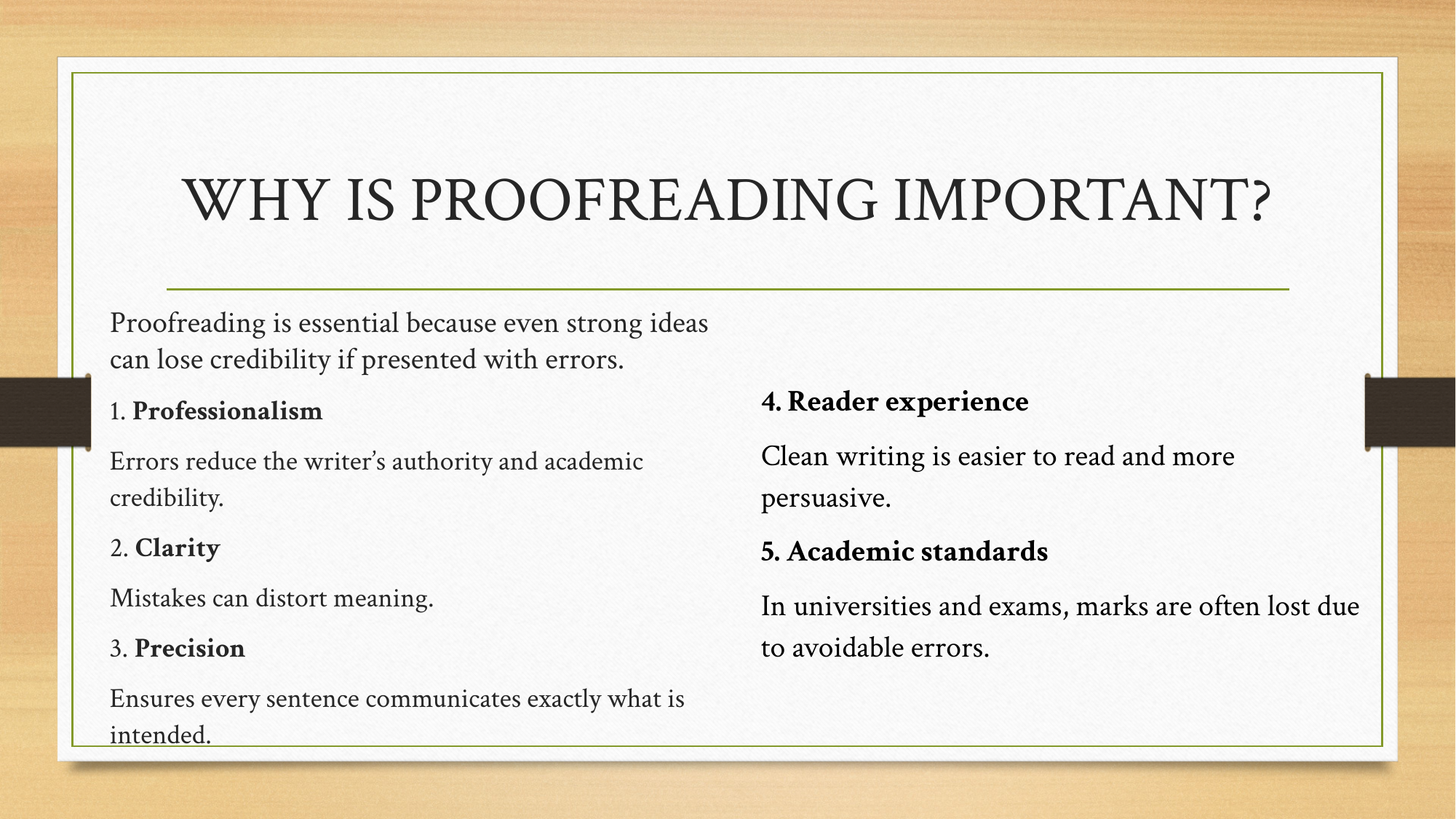

# WHY IS PROOFREADING IMPORTANT?
Proofreading is essential because even strong ideas can lose credibility if presented with errors.
1. Professionalism
Errors reduce the writer’s authority and academic credibility.
2. Clarity
Mistakes can distort meaning.
3. Precision
Ensures every sentence communicates exactly what is intended.

4. Reader experience
Clean writing is easier to read and more persuasive.
5. Academic standards
In universities and exams, marks are often lost due to avoidable errors.